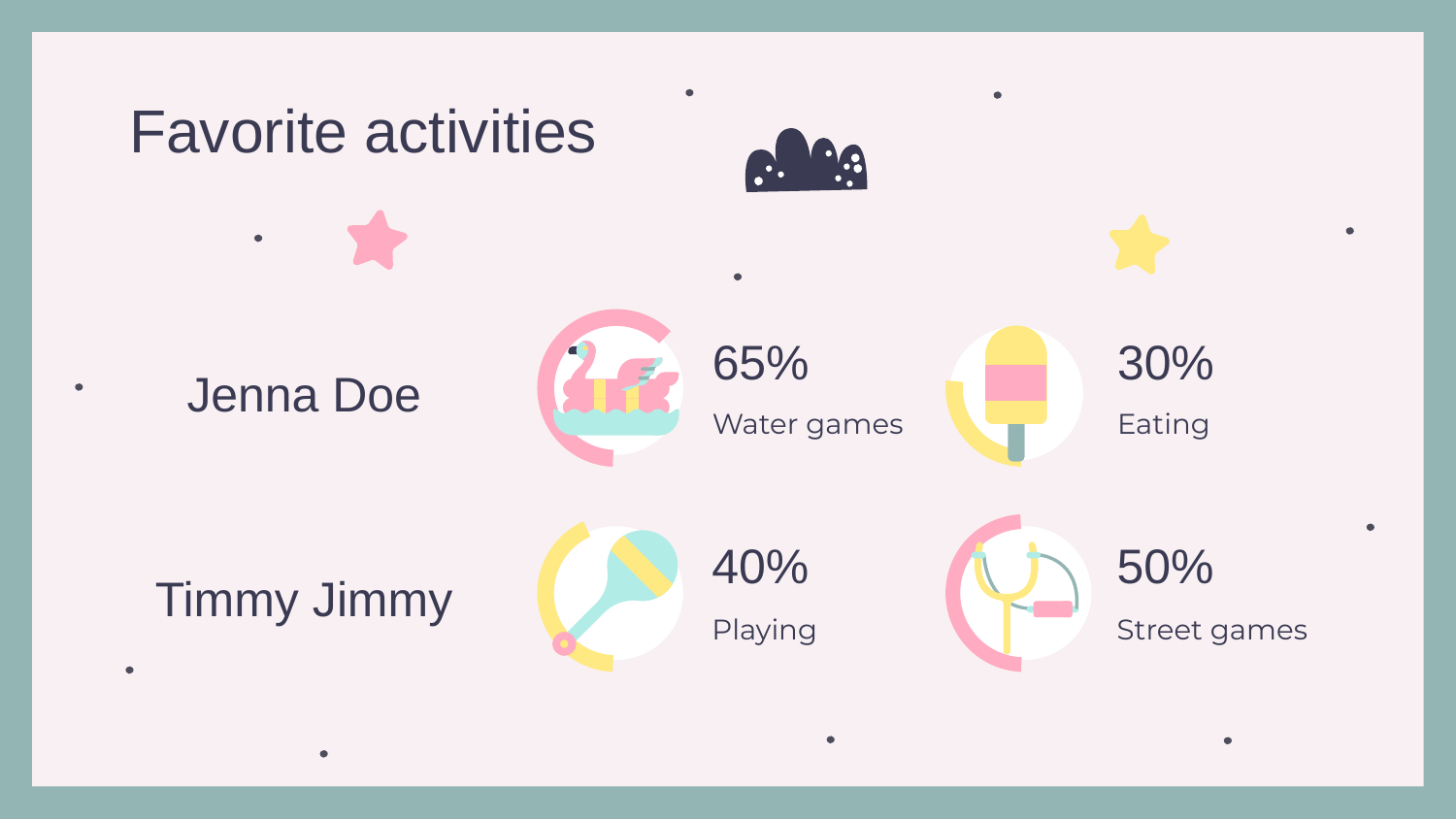

# Favorite activities

65%
30%
Jenna Doe
Water games
Eating

40%
50%
Timmy Jimmy
Playing
Street games